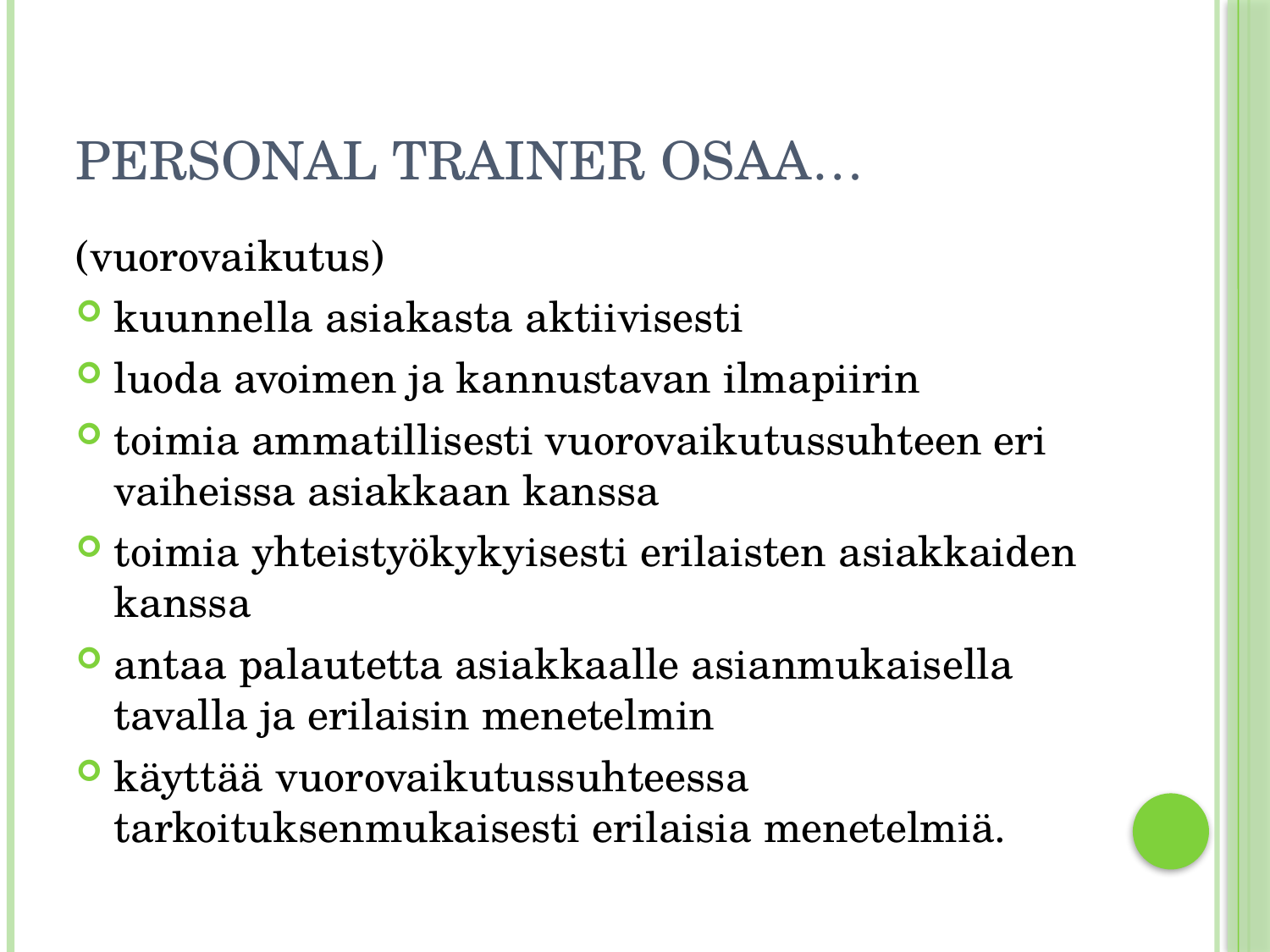

# Personal trainer osaa…
(vuorovaikutus)
kuunnella asiakasta aktiivisesti
luoda avoimen ja kannustavan ilmapiirin
toimia ammatillisesti vuorovaikutussuhteen eri vaiheissa asiakkaan kanssa
toimia yhteistyökykyisesti erilaisten asiakkaiden kanssa
antaa palautetta asiakkaalle asianmukaisella tavalla ja erilaisin menetelmin
käyttää vuorovaikutussuhteessa tarkoituksenmukaisesti erilaisia menetelmiä.